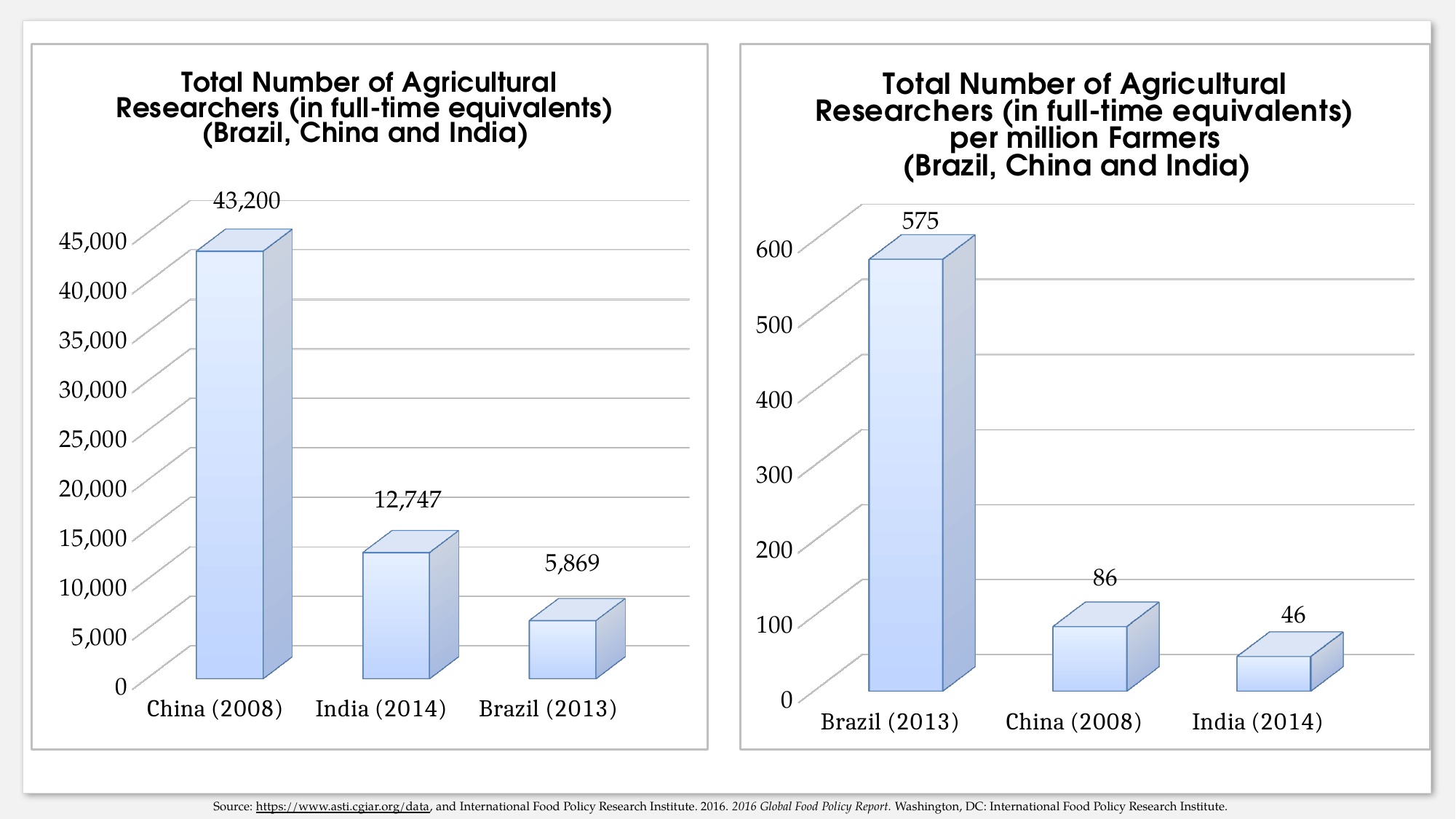

[unsupported chart]

[unsupported chart]

Source: https://www.asti.cgiar.org/data, and International Food Policy Research Institute. 2016. 2016 Global Food Policy Report. Washington, DC: International Food Policy Research Institute.